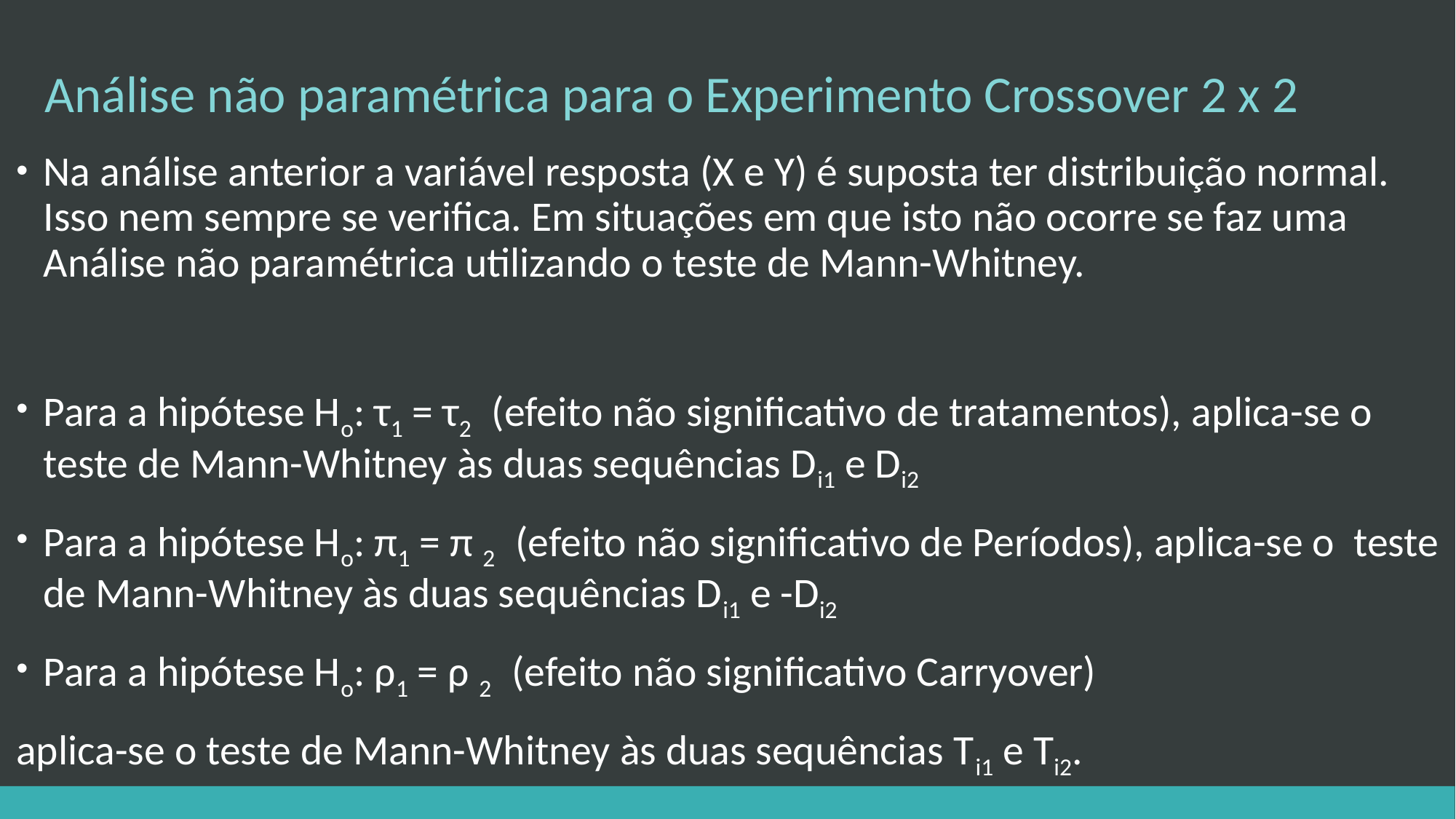

# Análise não paramétrica para o Experimento Crossover 2 x 2
Na análise anterior a variável resposta (X e Y) é suposta ter distribuição normal. Isso nem sempre se verifica. Em situações em que isto não ocorre se faz uma Análise não paramétrica utilizando o teste de Mann-Whitney.

Para a hipótese Ho: τ1 = τ2   (efeito não significativo de tratamentos), aplica-se o teste de Mann-Whitney às duas sequências Di1 e Di2
Para a hipótese Ho: π1 = π 2   (efeito não significativo de Períodos), aplica-se o  teste de Mann-Whitney às duas sequências Di1 e -Di2
Para a hipótese Ho: ρ1 = ρ 2   (efeito não significativo Carryover)
aplica-se o teste de Mann-Whitney às duas sequências Ti1 e Ti2.